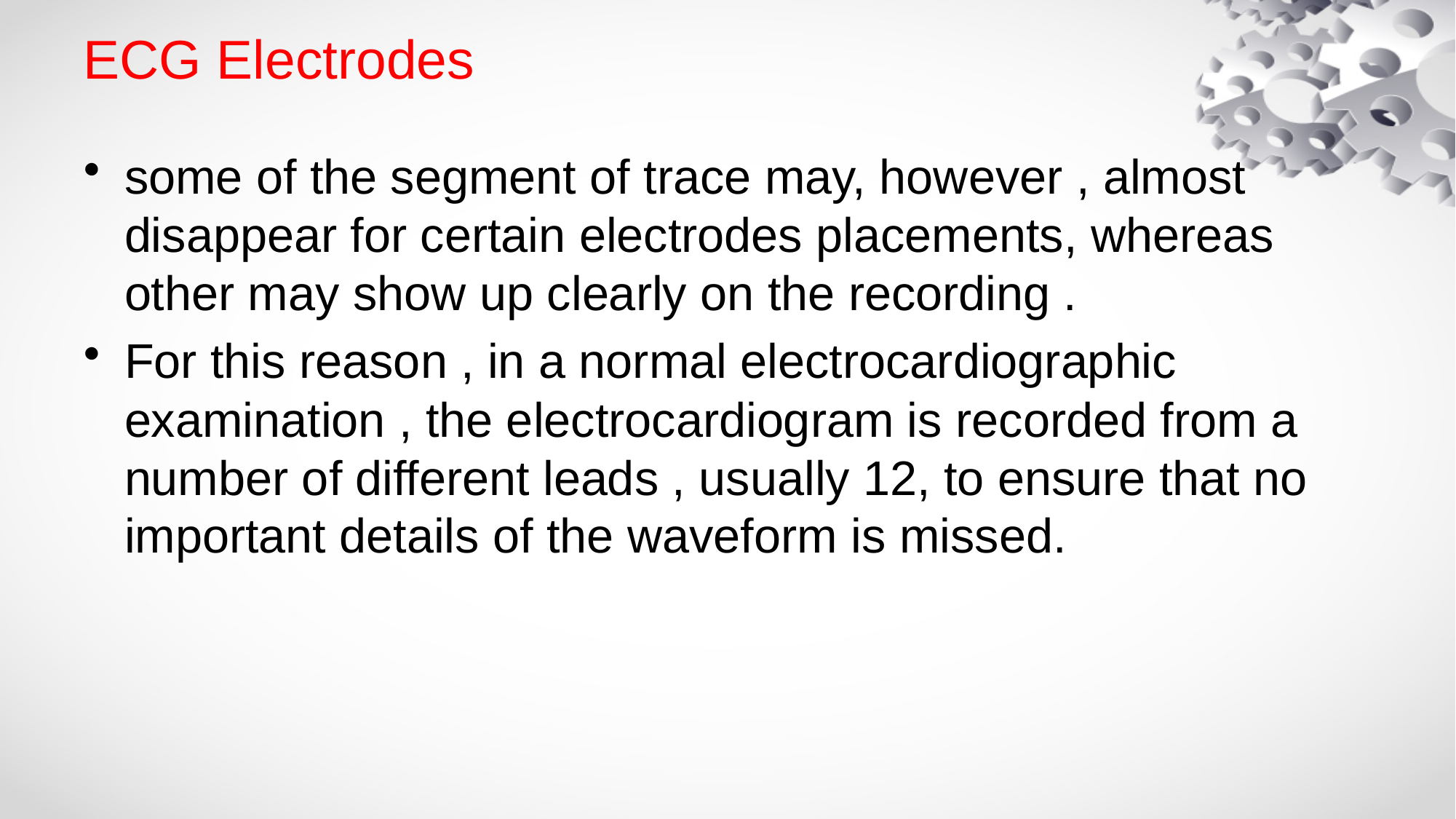

# ECG Electrodes
some of the segment of trace may, however , almost disappear for certain electrodes placements, whereas other may show up clearly on the recording .
For this reason , in a normal electrocardiographic  examination , the electrocardiogram is recorded from a number of different leads , usually 12, to ensure that no important details of the waveform is missed.